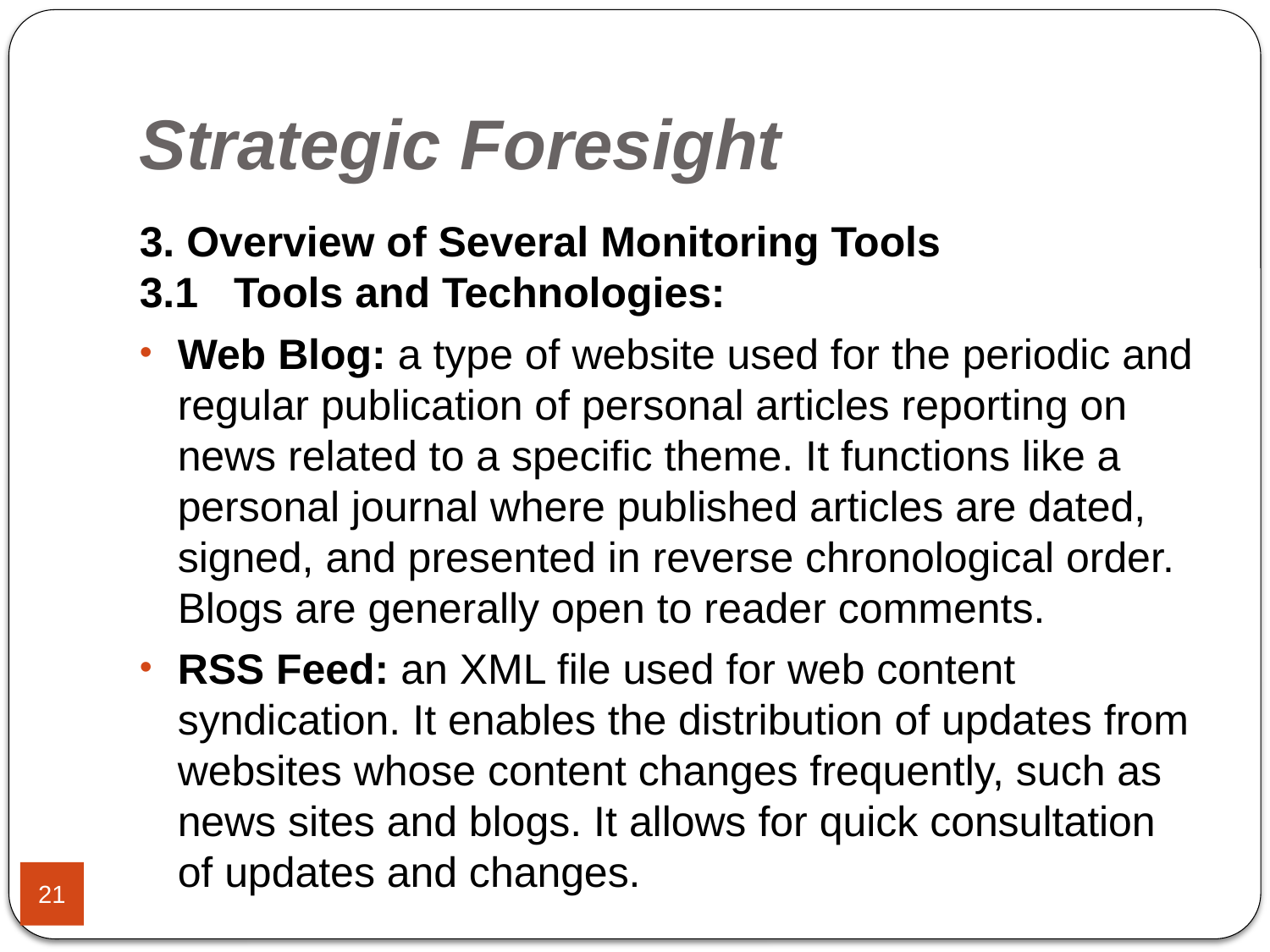

# Strategic Foresight
3. Overview of Several Monitoring Tools
3.1   Tools and Technologies:
Web Blog: a type of website used for the periodic and regular publication of personal articles reporting on news related to a specific theme. It functions like a personal journal where published articles are dated, signed, and presented in reverse chronological order. Blogs are generally open to reader comments.
RSS Feed: an XML file used for web content syndication. It enables the distribution of updates from websites whose content changes frequently, such as news sites and blogs. It allows for quick consultation of updates and changes.

21